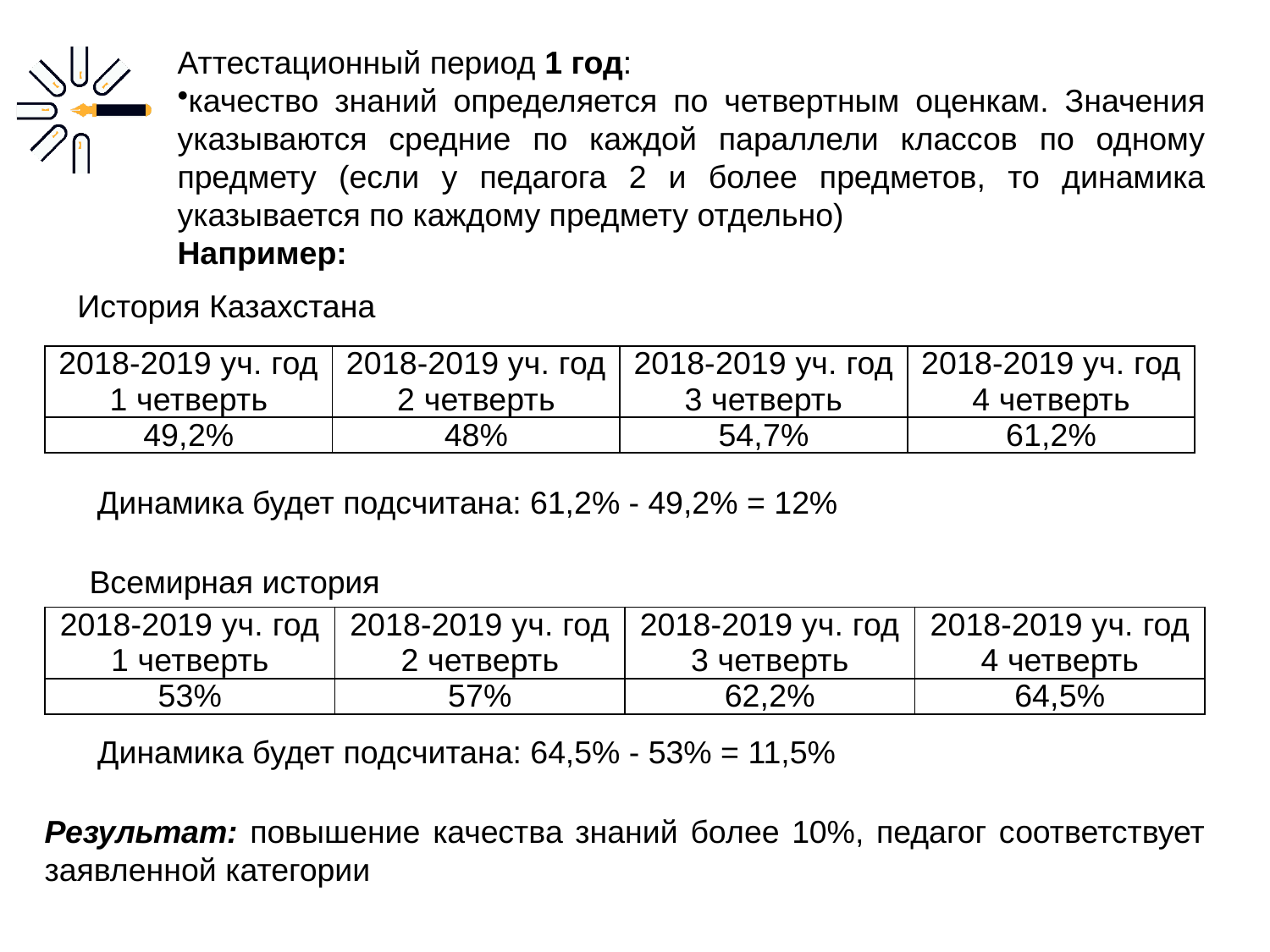

Аттестационный период 1 год:
качество знаний определяется по четвертным оценкам. Значения указываются средние по каждой параллели классов по одному предмету (если у педагога 2 и более предметов, то динамика указывается по каждому предмету отдельно)
Например:
История Казахстана
| 2018-2019 уч. год 1 четверть | 2018-2019 уч. год 2 четверть | 2018-2019 уч. год 3 четверть | 2018-2019 уч. год 4 четверть |
| --- | --- | --- | --- |
| 49,2% | 48% | 54,7% | 61,2% |
Динамика будет подсчитана: 61,2% - 49,2% = 12%
Всемирная история
| 2018-2019 уч. год 1 четверть | 2018-2019 уч. год 2 четверть | 2018-2019 уч. год 3 четверть | 2018-2019 уч. год 4 четверть |
| --- | --- | --- | --- |
| 53% | 57% | 62,2% | 64,5% |
Динамика будет подсчитана: 64,5% - 53% = 11,5%
Результат: повышение качества знаний более 10%, педагог соответствует заявленной категории